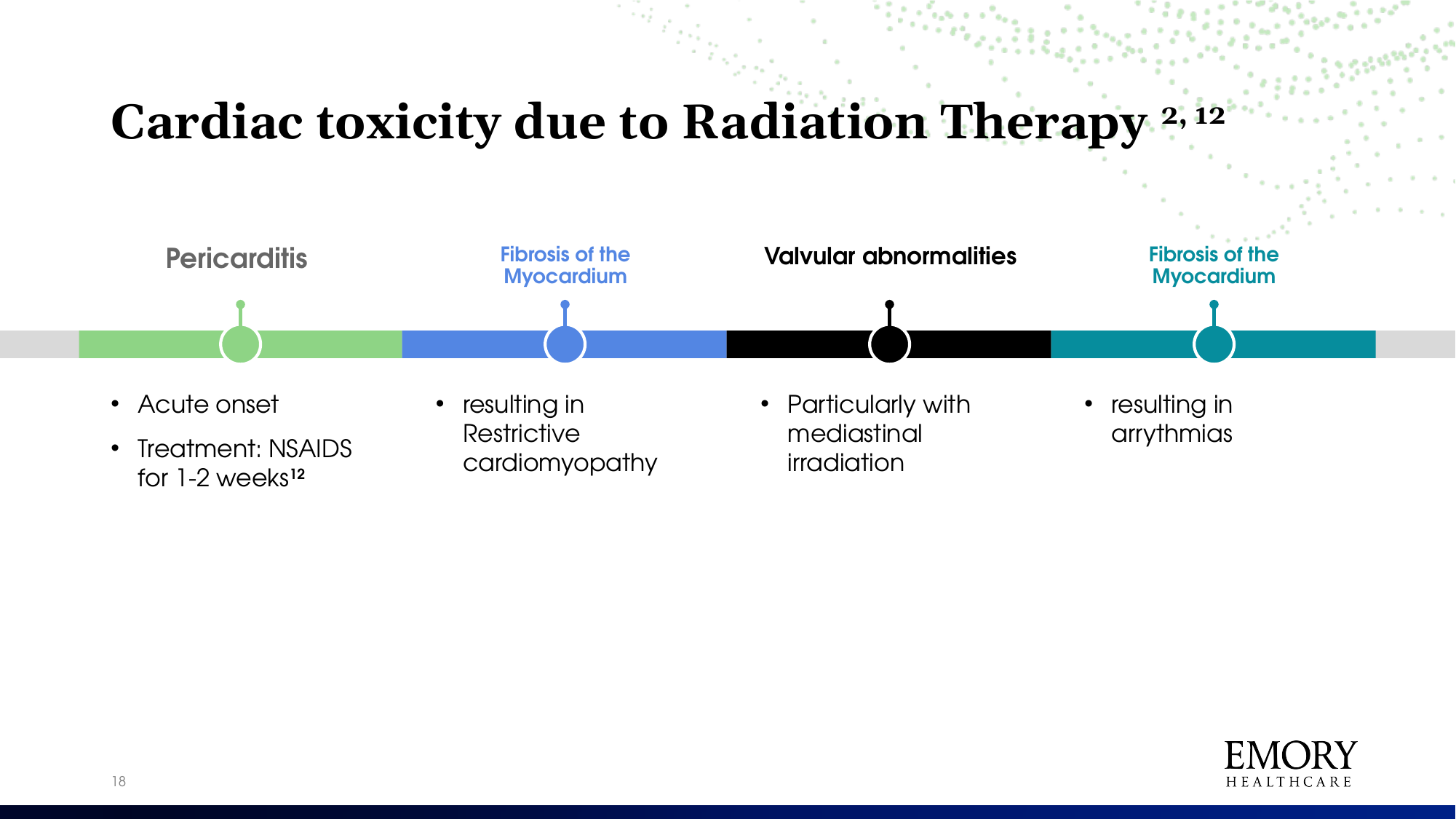

# Cardiac toxicity due to Radiation Therapy 2, 12
Pericarditis
Fibrosis of the Myocardium
Valvular abnormalities
Fibrosis of the Myocardium
Acute onset
Treatment: NSAIDS for 1-2 weeks12
resulting in Restrictive cardiomyopathy

Particularly with mediastinal irradiation

resulting in arrythmias